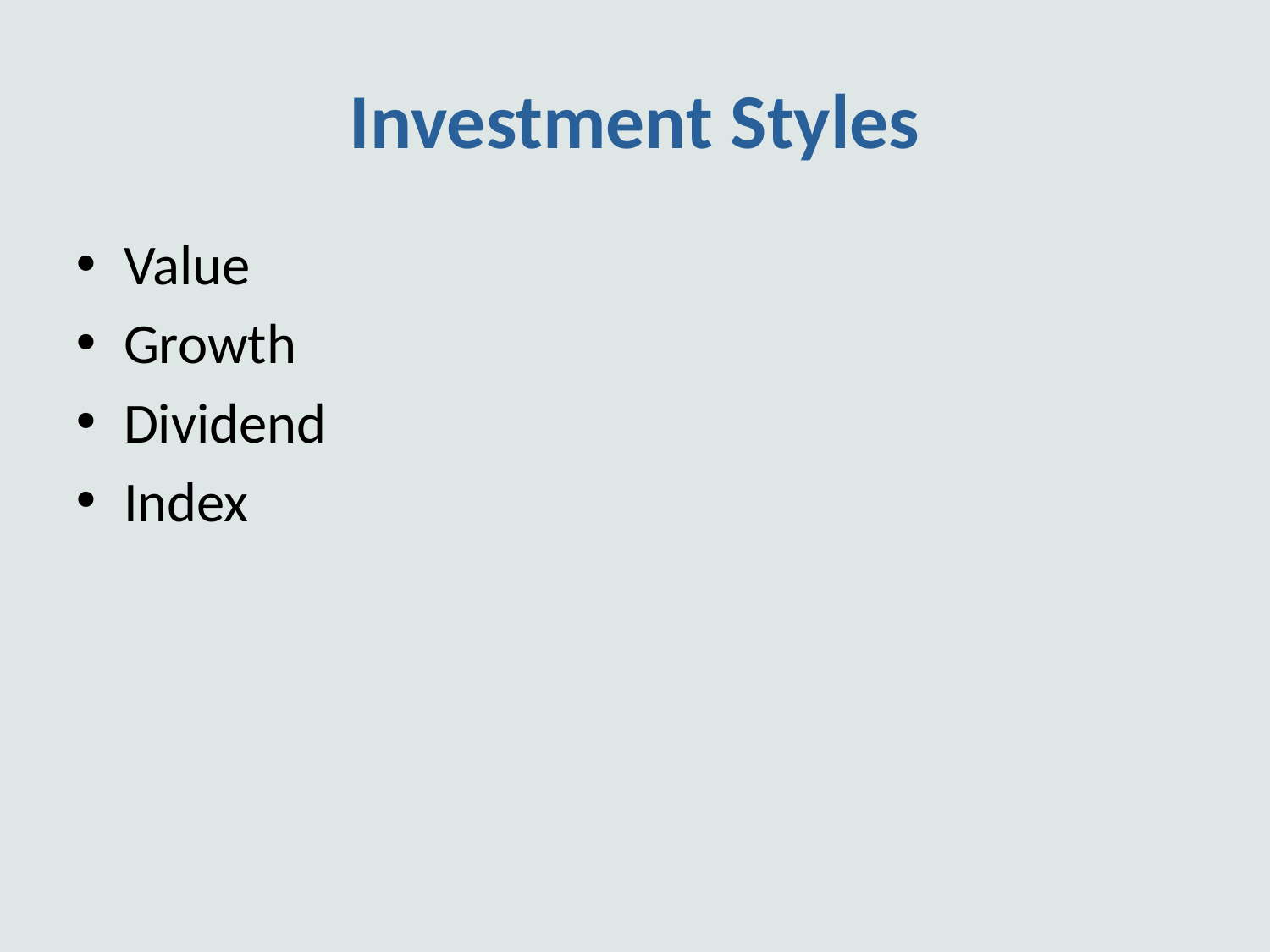

# Investment Styles
Value
Growth
Dividend
Index